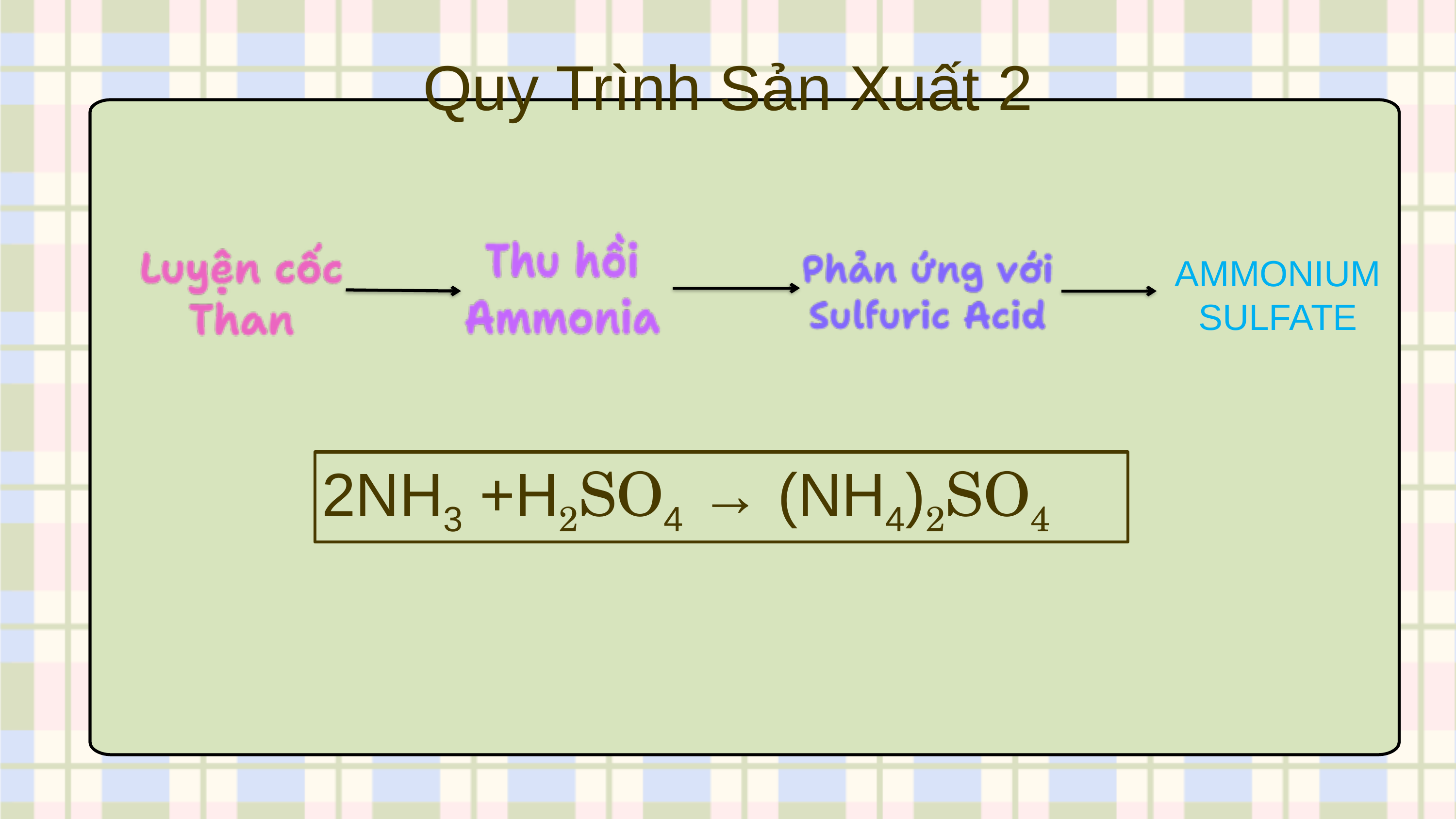

Quy Trình Sản Xuất 2

AMMONIUM SULFATE
2NH3 +H2SO4 → (NH4)2SO4